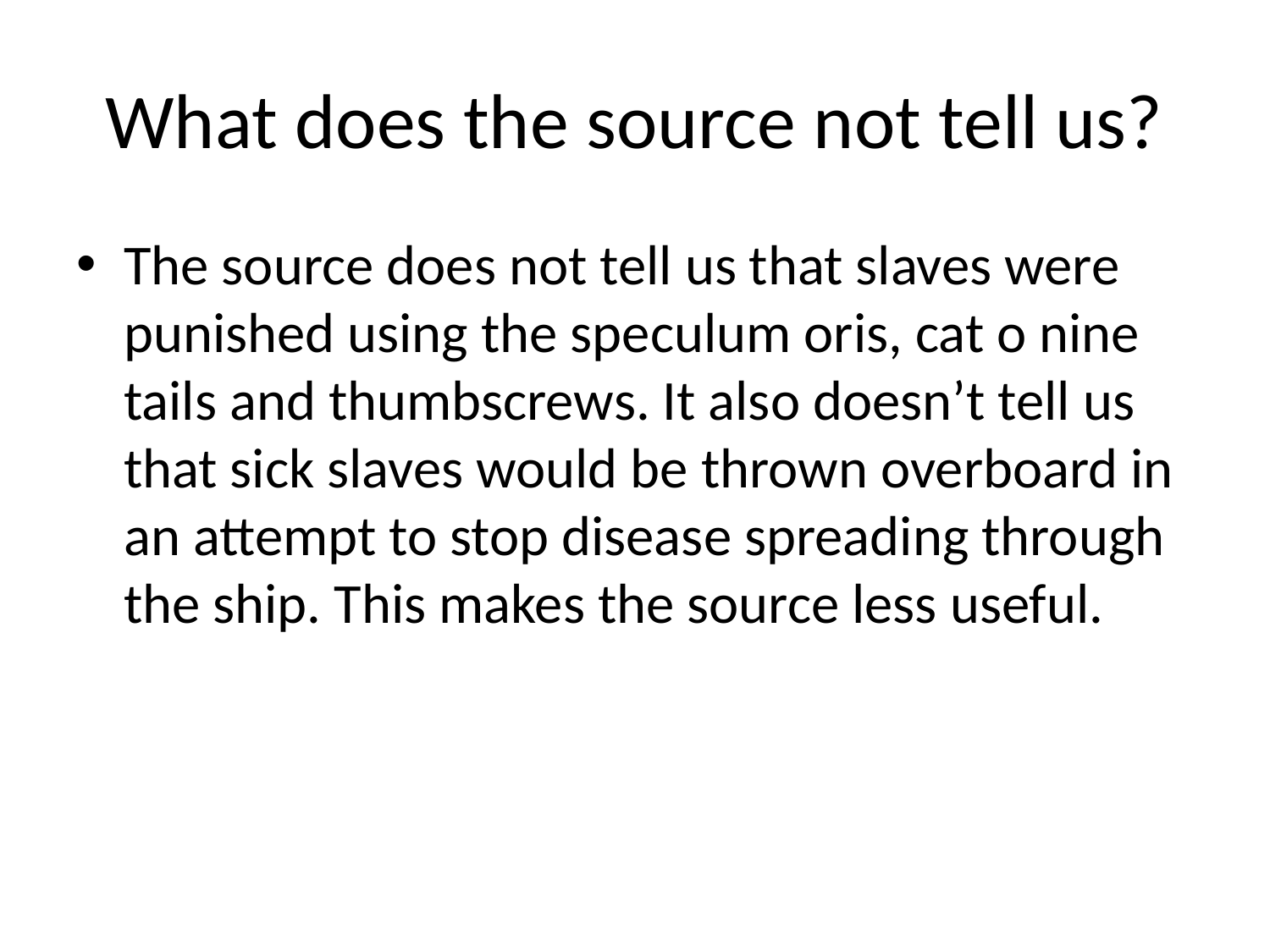

# What does the source not tell us?
The source does not tell us that slaves were punished using the speculum oris, cat o nine tails and thumbscrews. It also doesn’t tell us that sick slaves would be thrown overboard in an attempt to stop disease spreading through the ship. This makes the source less useful.